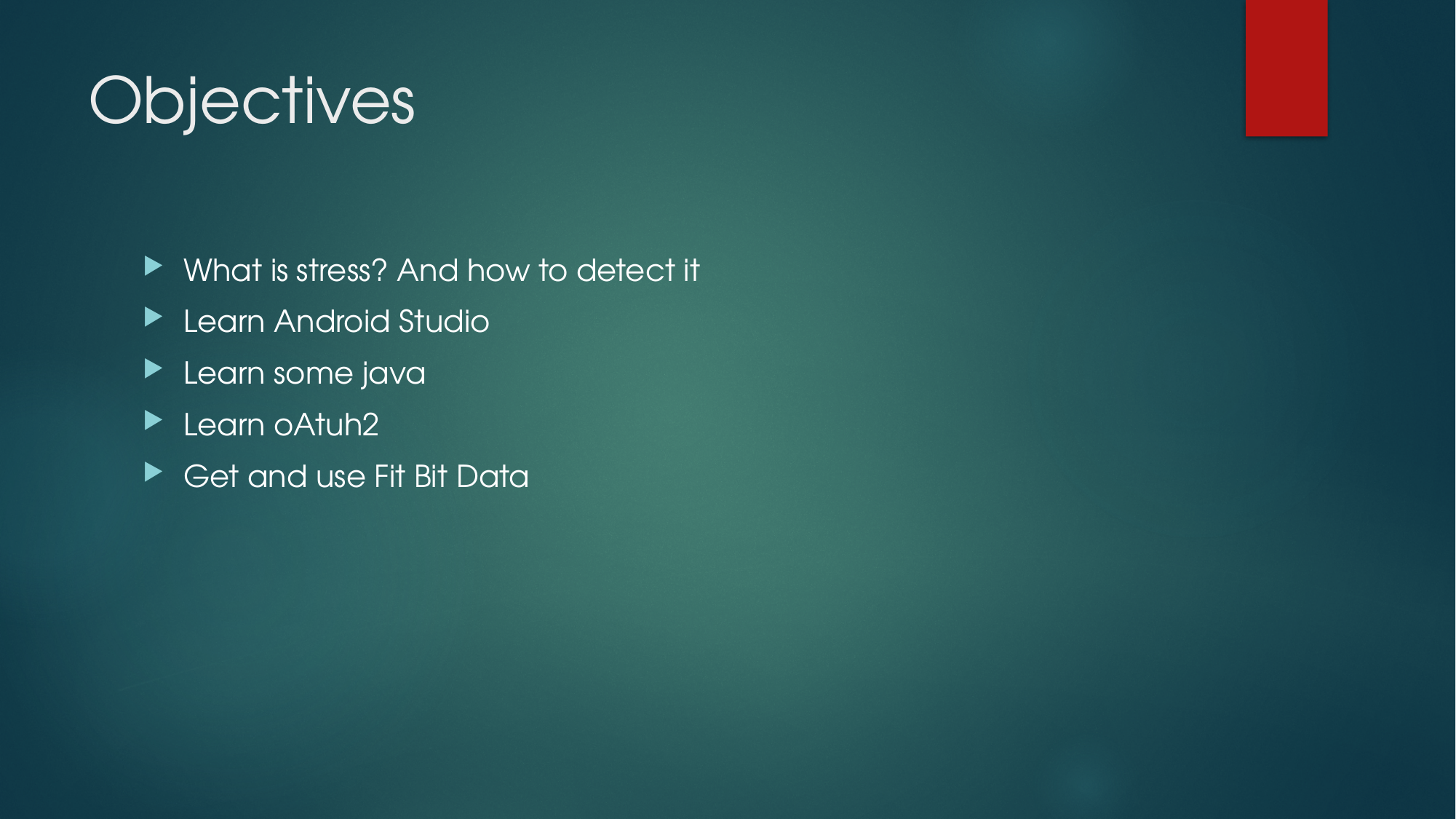

# Objectives
What is stress? And how to detect it
Learn Android Studio
Learn some java
Learn oAtuh2
Get and use Fit Bit Data